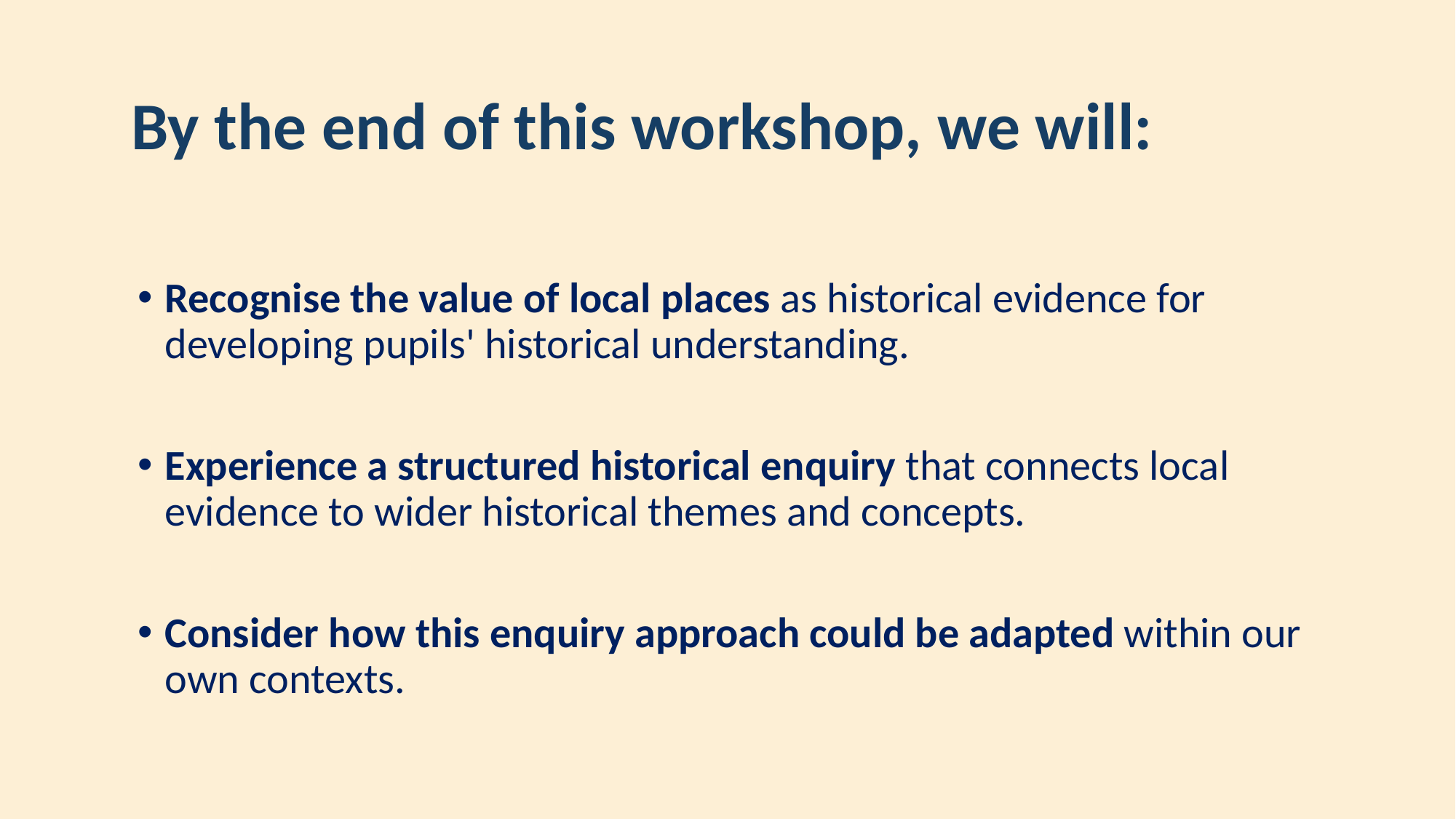

# By the end of this workshop, we will:
Recognise the value of local places as historical evidence for developing pupils' historical understanding.

Experience a structured historical enquiry that connects local evidence to wider historical themes and concepts.

Consider how this enquiry approach could be adapted within our own contexts.